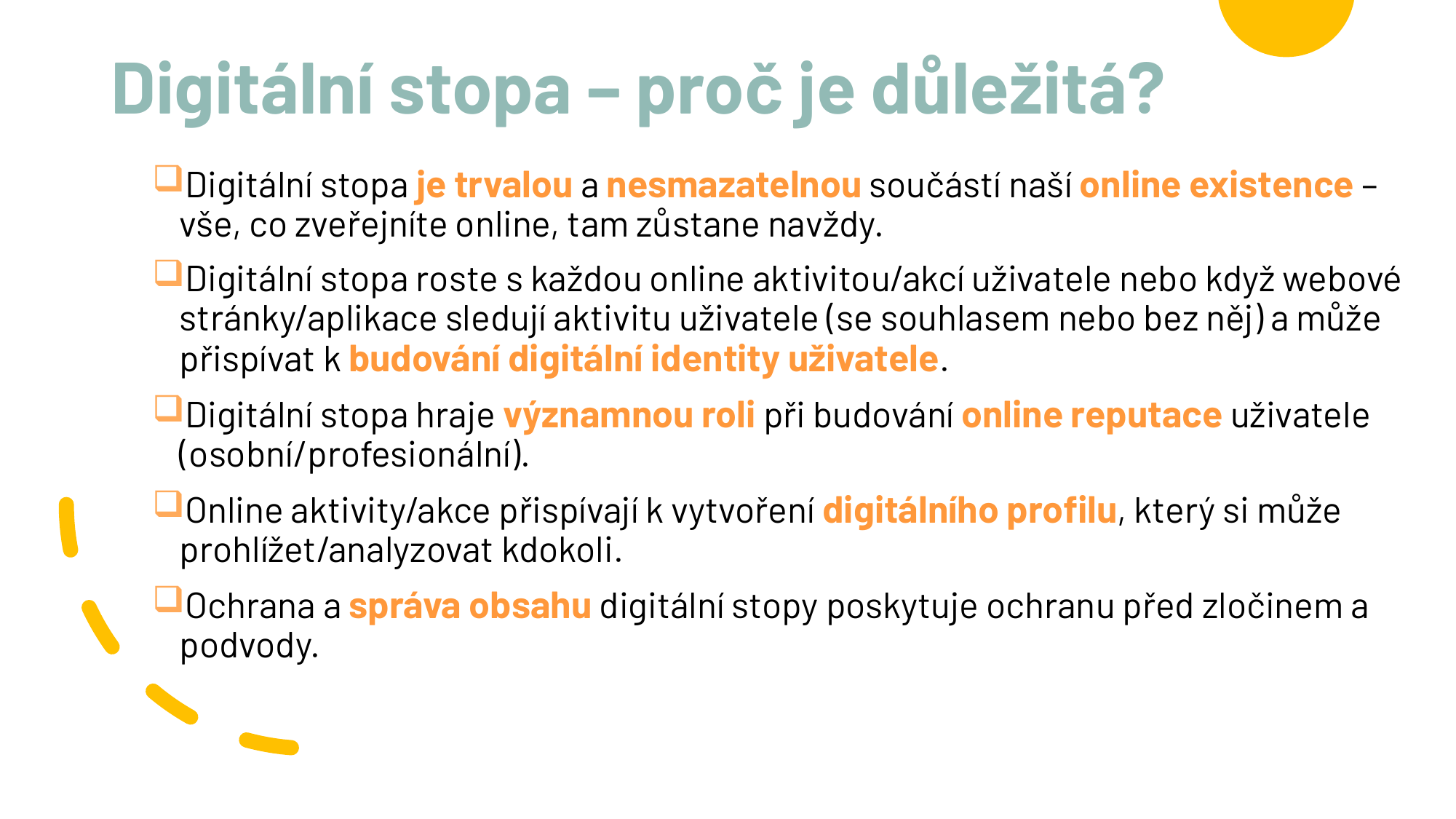

# Digitální stopa – proč je důležitá?
Digitální stopa je trvalou a nesmazatelnou součástí naší online existence – vše, co zveřejníte online, tam zůstane navždy.
Digitální stopa roste s každou online aktivitou/akcí uživatele nebo když webové stránky/aplikace sledují aktivitu uživatele (se souhlasem nebo bez něj) a může přispívat k budování digitální identity uživatele.
Digitální stopa hraje významnou roli při budování online reputace uživatele (osobní/profesionální).
Online aktivity/akce přispívají k vytvoření digitálního profilu, který si může prohlížet/analyzovat kdokoli.
Ochrana a správa obsahu digitální stopy poskytuje ochranu před zločinem a podvody.